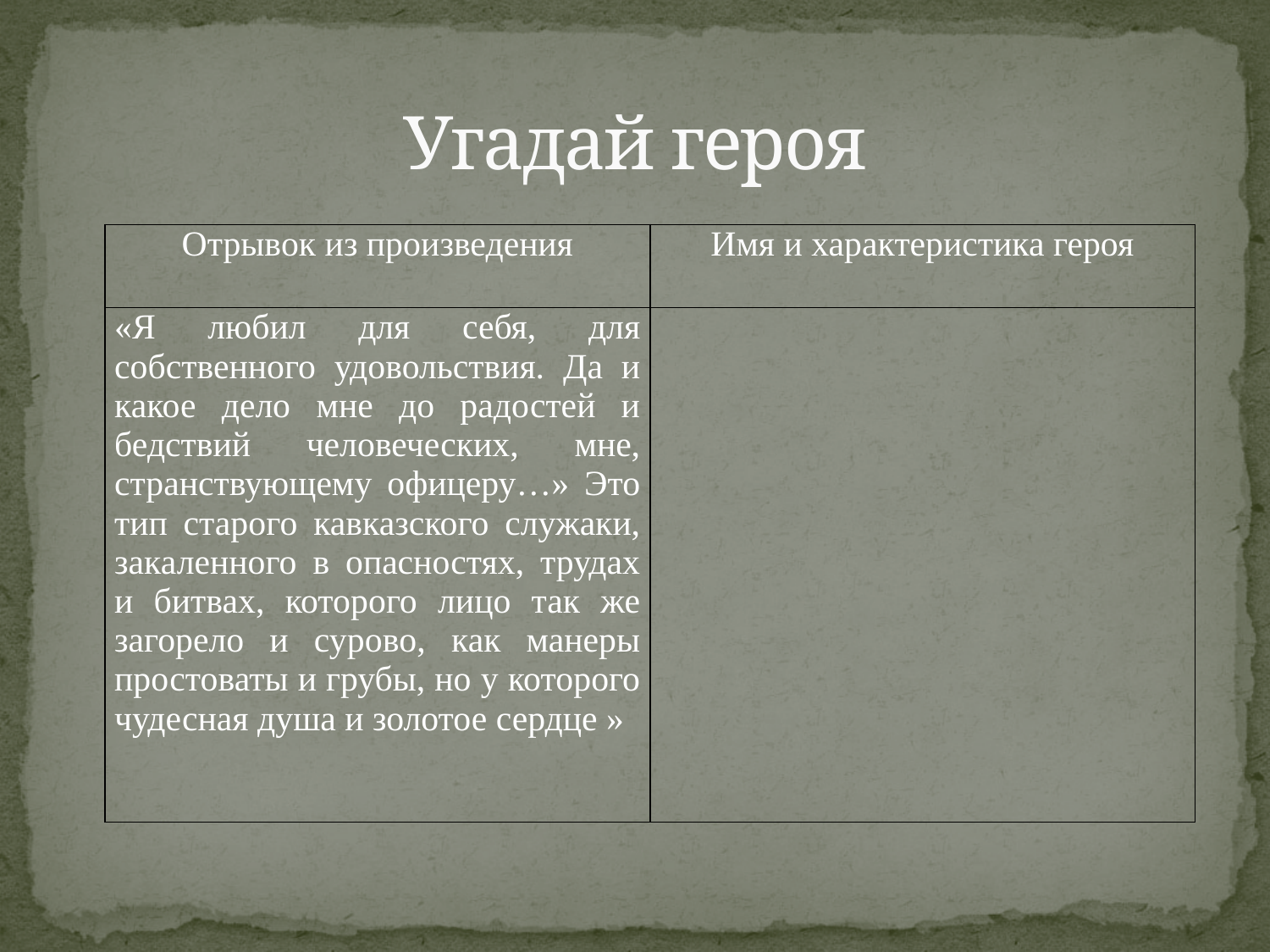

# Угадай героя
| Отрывок из произведения | Имя и характеристика героя |
| --- | --- |
| «Я любил для себя, для собственного удовольствия. Да и какое дело мне до радостей и бедствий человеческих, мне, странствующему офицеру…» Это тип старого кавказского служаки, закаленного в опасностях, трудах и битвах, которого лицо так же загорело и сурово, как манеры простоваты и грубы, но у которого чудесная душа и золотое сердце » |  |